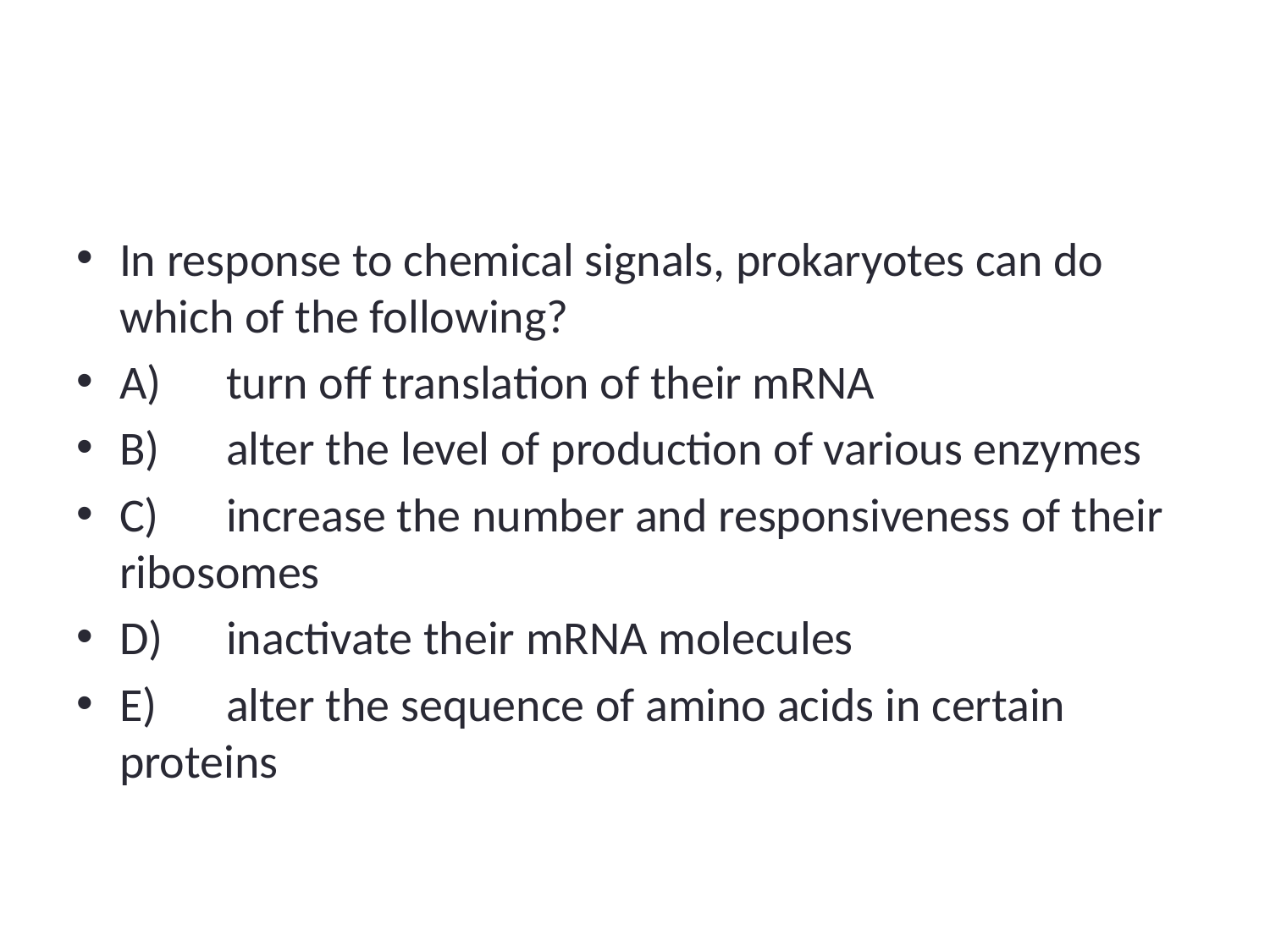

#
In response to chemical signals, prokaryotes can do which of the following?
A)	turn off translation of their mRNA
B)	alter the level of production of various enzymes
C)	increase the number and responsiveness of their ribosomes
D)	inactivate their mRNA molecules
E)	alter the sequence of amino acids in certain proteins